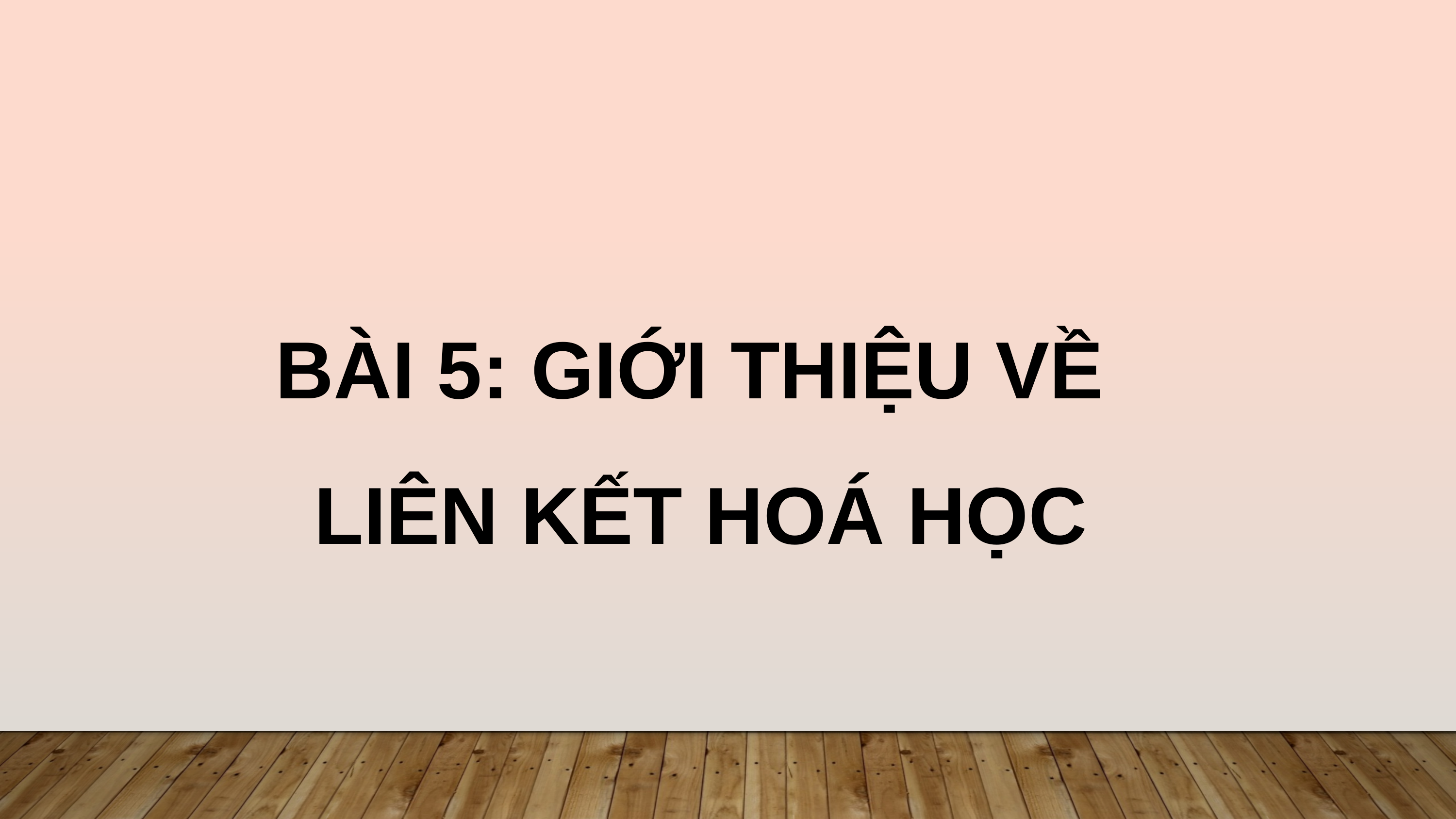

BÀI 5: GIỚI THIỆU VỀ
LIÊN KẾT HOÁ HỌC